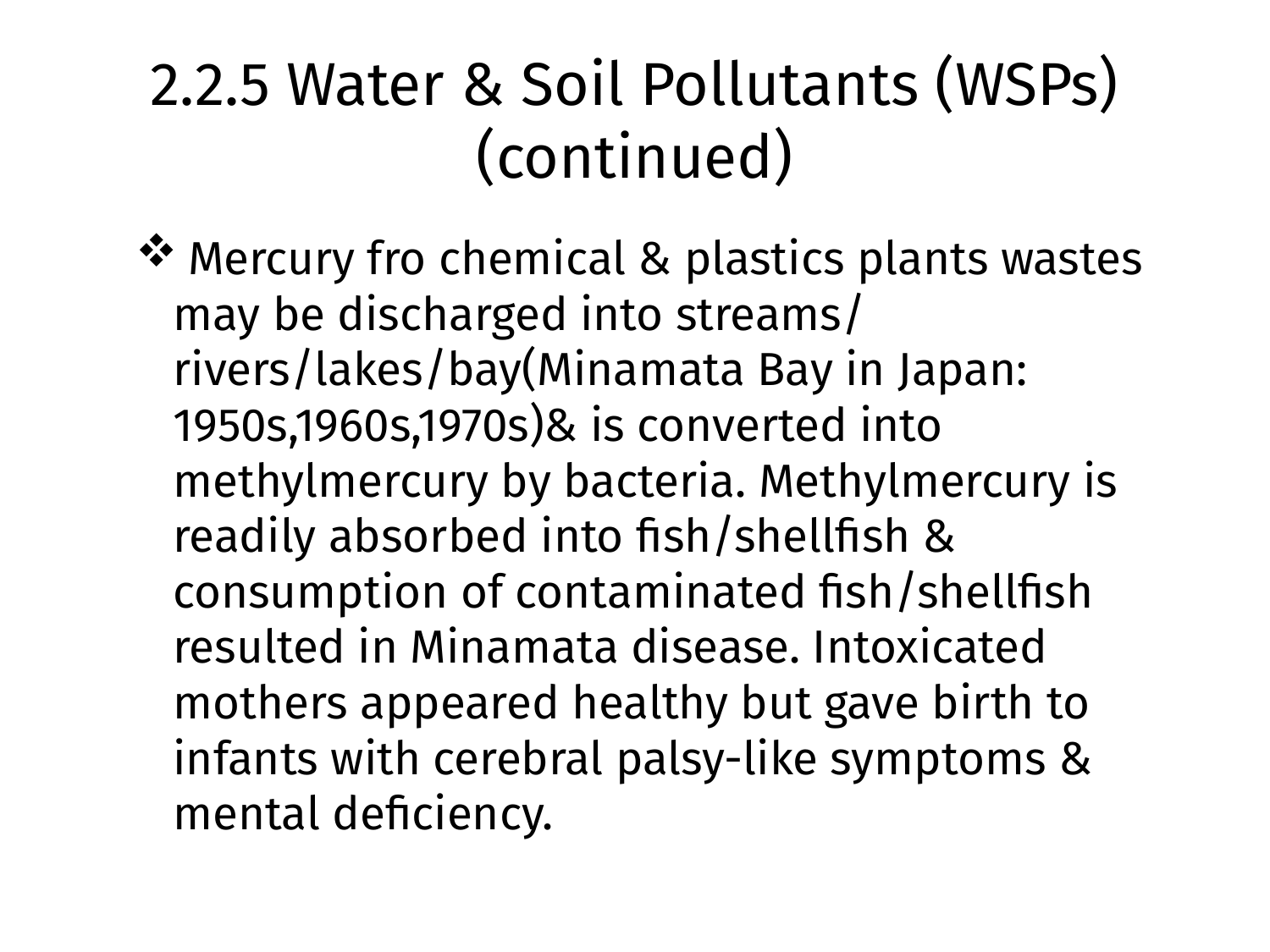

# 2.2.5 Water & Soil Pollutants (WSPs)(continued)
 Mercury fro chemical & plastics plants wastes may be discharged into streams/ rivers/lakes/bay(Minamata Bay in Japan: 1950s,1960s,1970s)& is converted into methylmercury by bacteria. Methylmercury is readily absorbed into fish/shellfish & consumption of contaminated fish/shellfish resulted in Minamata disease. Intoxicated mothers appeared healthy but gave birth to infants with cerebral palsy-like symptoms & mental deficiency.